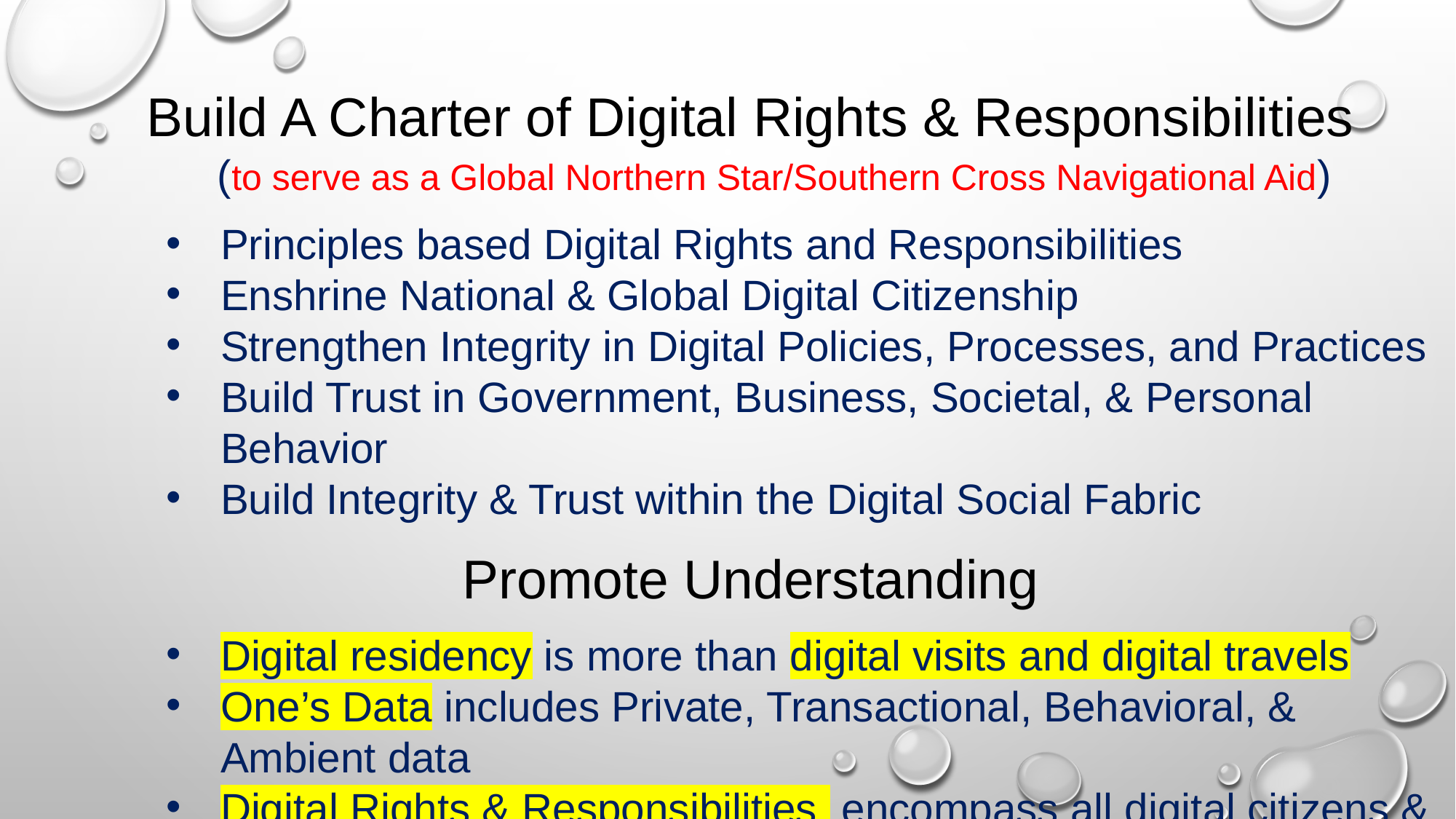

Build A Charter of Digital Rights & Responsibilities
    (to serve as a Global Northern Star/Southern Cross Navigational Aid)

Principles based Digital Rights and Responsibilities
Enshrine National & Global Digital Citizenship
Strengthen Integrity in Digital Policies, Processes, and Practices
Build Trust in Government, Business, Societal, & Personal Behavior
Build Integrity & Trust within the Digital Social Fabric

Promote Understanding

Digital residency is more than digital visits and digital travels
One’s Data includes Private, Transactional, Behavioral, & Ambient data
Digital Rights & Responsibilities  encompass all digital citizens & entities